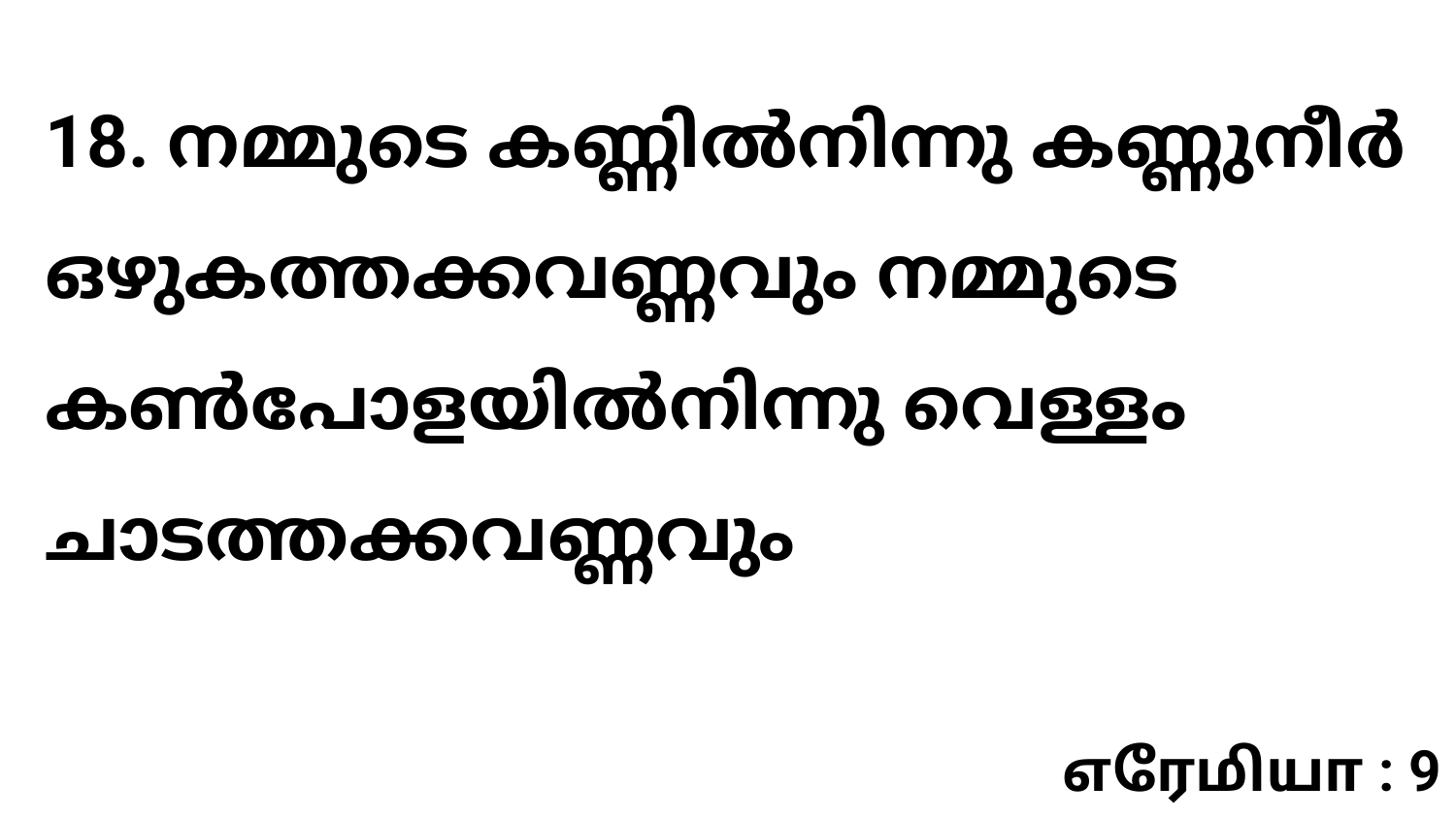

18. നമ്മുടെ കണ്ണിൽനിന്നു കണ്ണുനീർ ഒഴുകത്തക്കവണ്ണവും നമ്മുടെ കൺപോളയിൽനിന്നു വെള്ളം ചാടത്തക്കവണ്ണവും
எரேமியா : 9